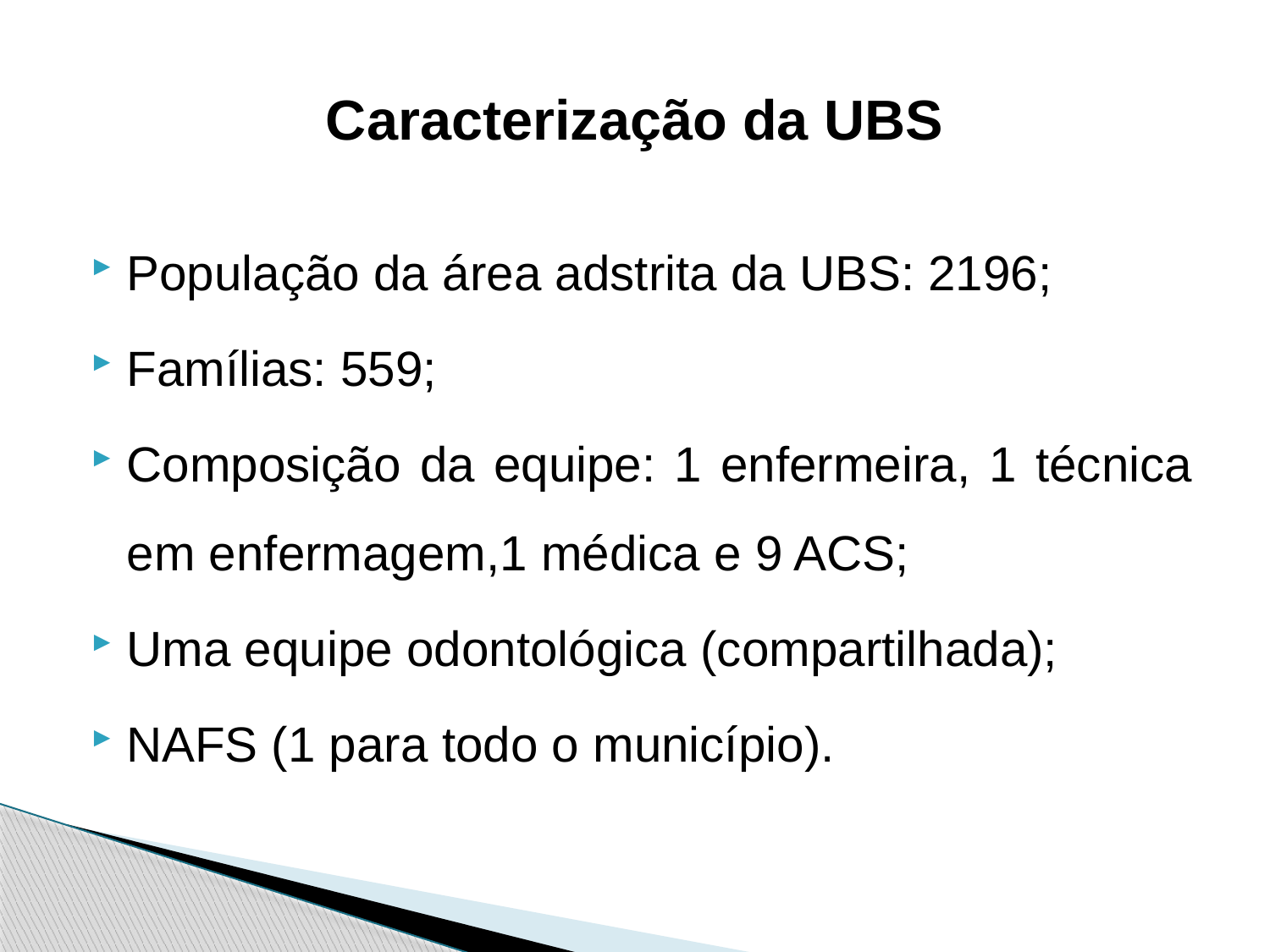

# Caracterização da UBS
População da área adstrita da UBS: 2196;
Famílias: 559;
Composição da equipe: 1 enfermeira, 1 técnica em enfermagem,1 médica e 9 ACS;
Uma equipe odontológica (compartilhada);
NAFS (1 para todo o município).